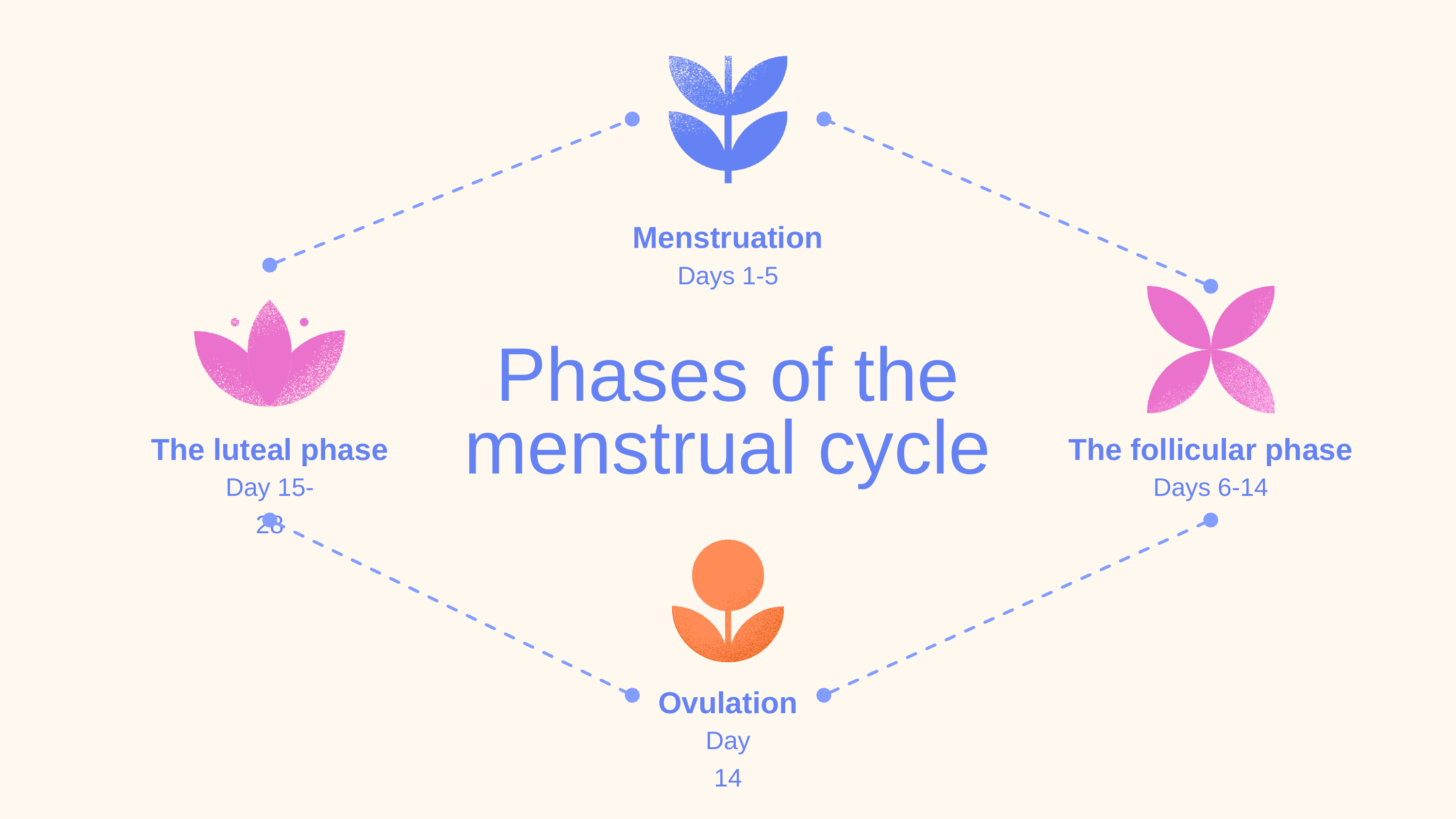

Menstruation
Days 1-5

Phases of the menstrual cycle
The luteal phase
Day 15-28
The follicular phase
Days 6-14

Ovulation
Day 14